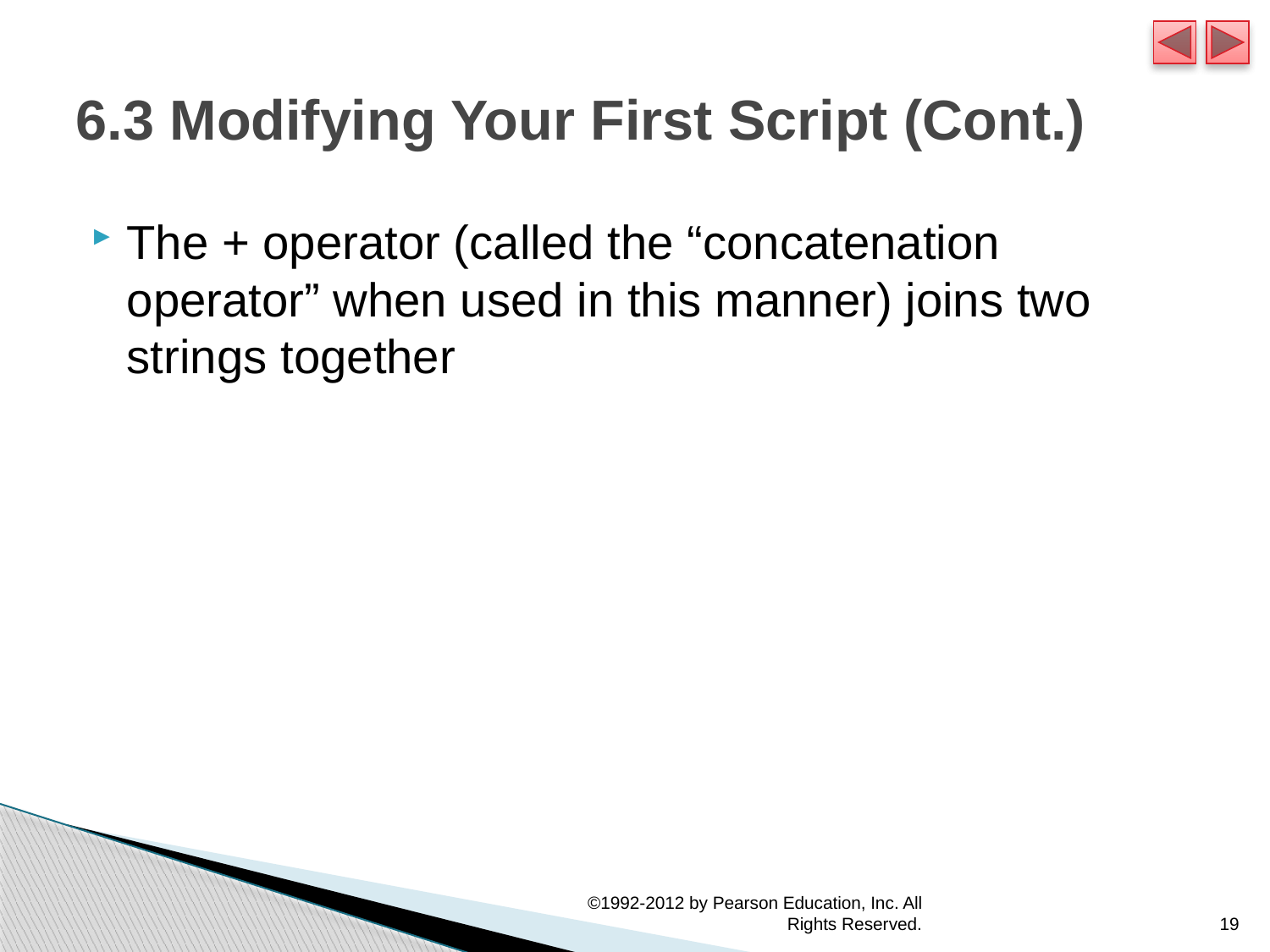

# 6.3 Modifying Your First Script (Cont.)
The + operator (called the “concatenation operator” when used in this manner) joins two strings together
©1992-2012 by Pearson Education, Inc. All Rights Reserved.
19